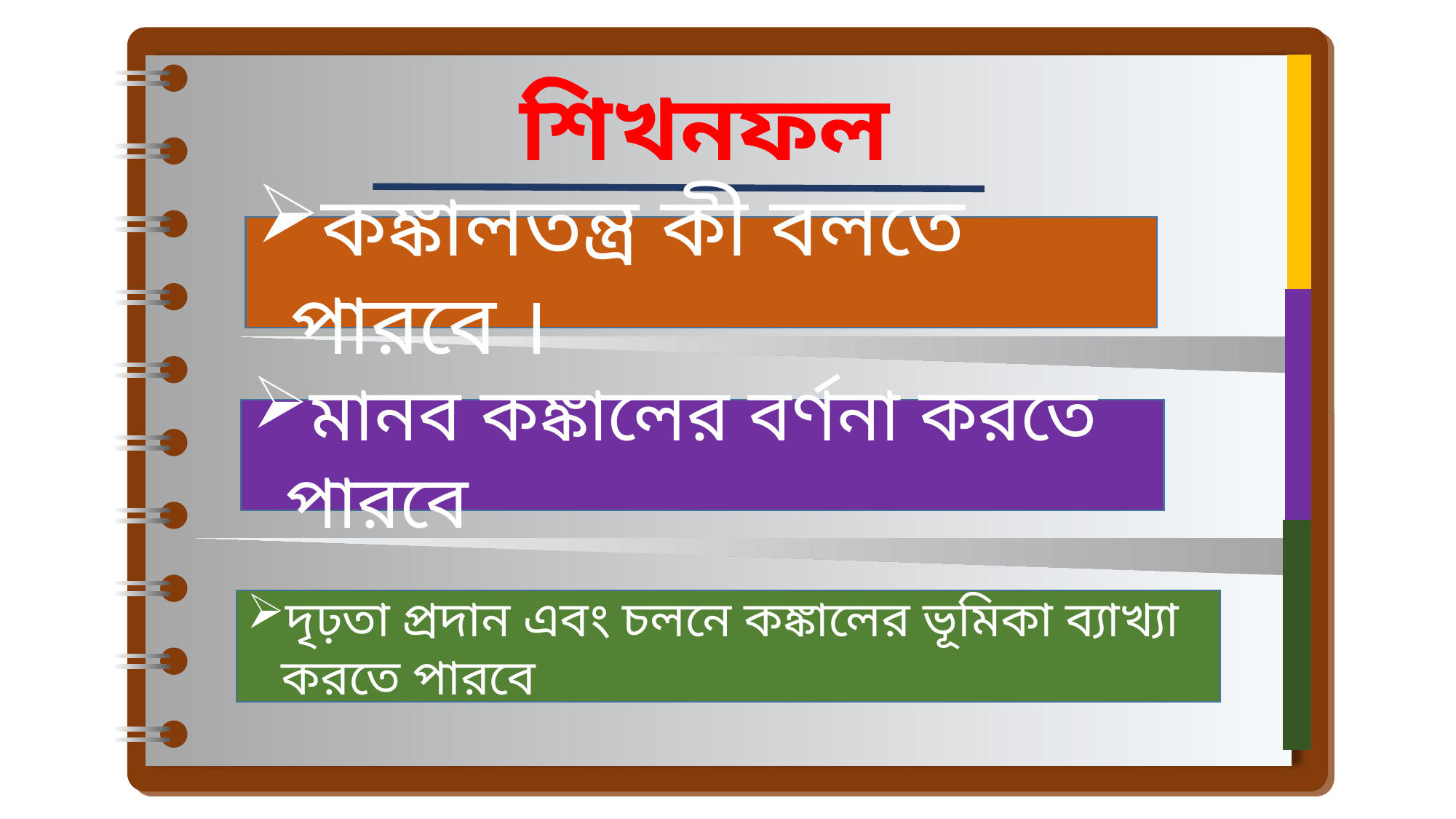

শিখনফল

Step - 01

কঙ্কালতন্ত্র কী বলতে পারবে ।

মানব কঙ্কালের বর্ণনা করতে পারবে
Step- 02

দৃঢ়তা প্রদান এবং চলনে কঙ্কালের ভূমিকা ব্যাখ্যা করতে পারবে
Step- 03